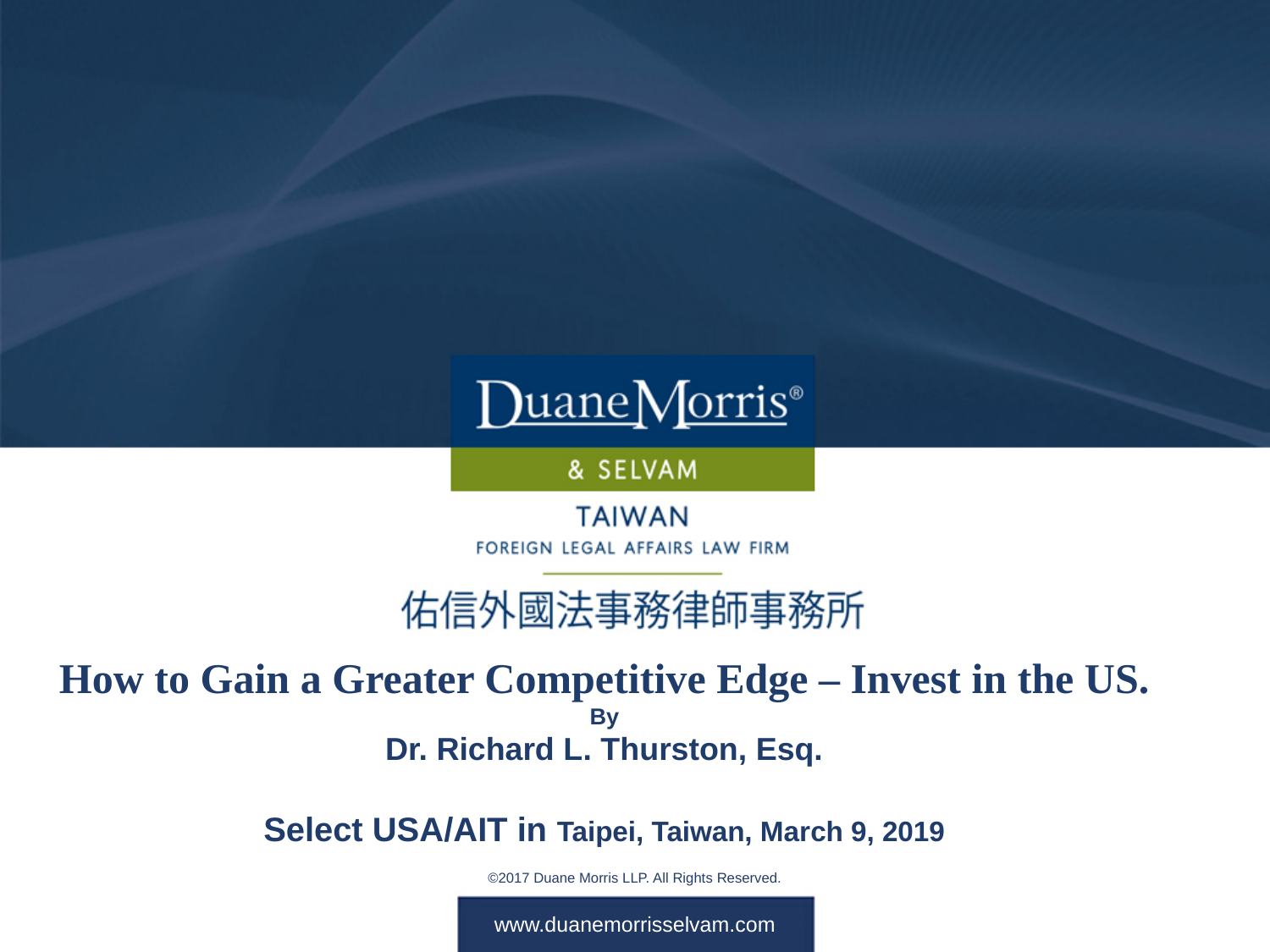

# How to Gain a Greater Competitive Edge – Invest in the US. By Dr. Richard L. Thurston, Esq. Select USA/AIT in Taipei, Taiwan, March 9, 2019